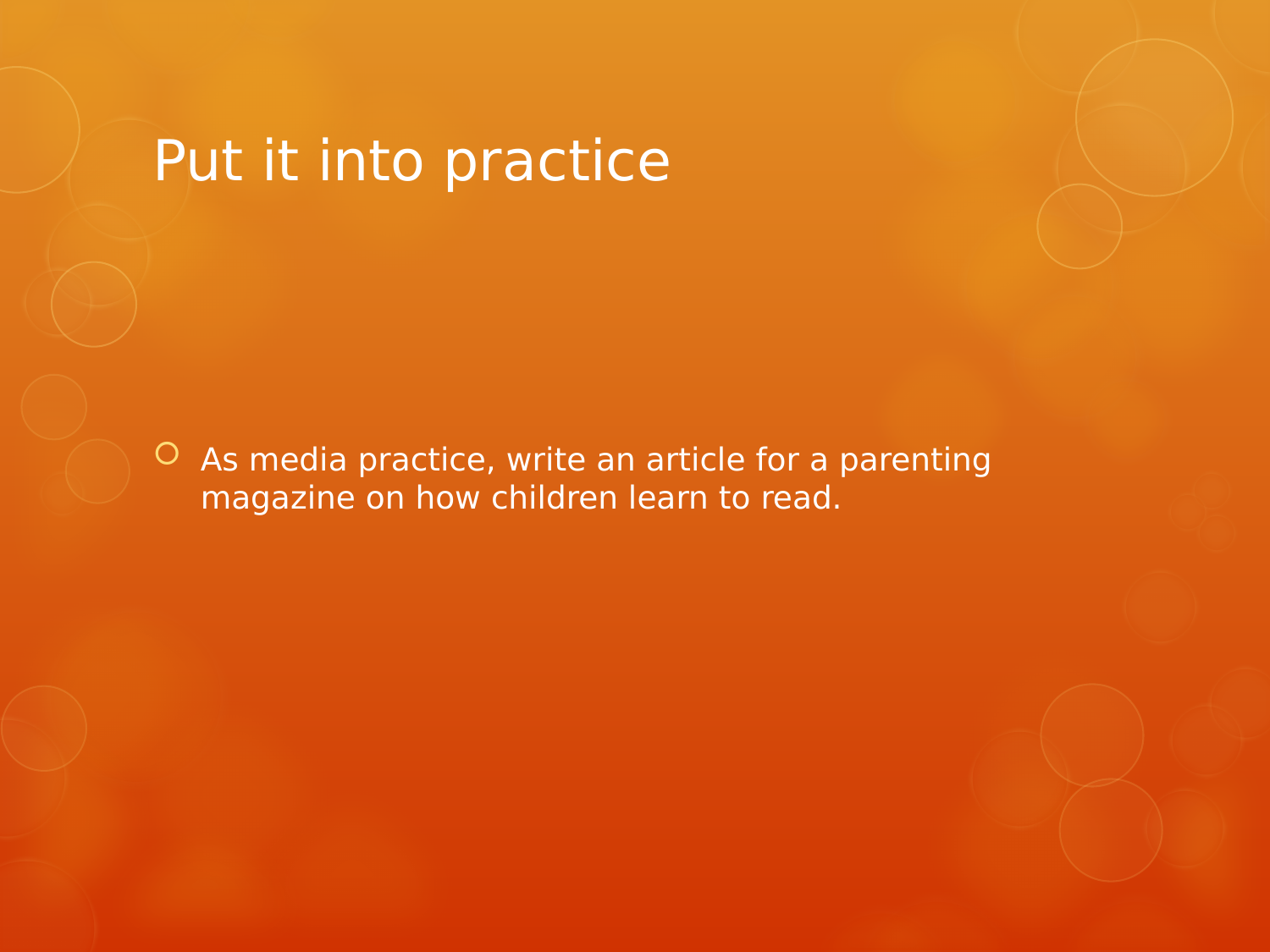

# Put it into practice
As media practice, write an article for a parenting magazine on how children learn to read.